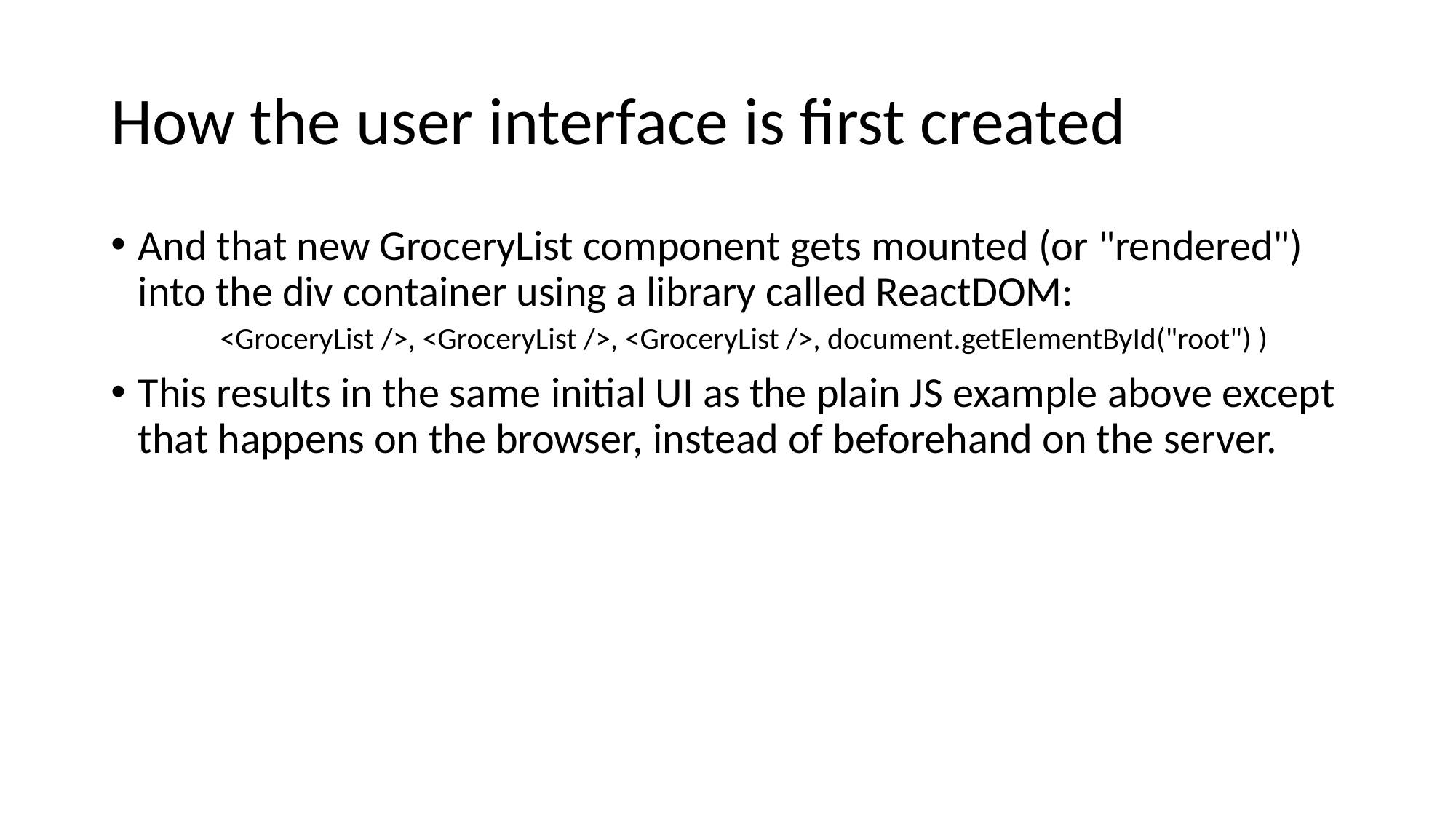

# How the user interface is first created
And that new GroceryList component gets mounted (or "rendered") into the div container using a library called ReactDOM:
<GroceryList />, <GroceryList />, <GroceryList />, document.getElementById("root") )
This results in the same initial UI as the plain JS example above except that happens on the browser, instead of beforehand on the server.